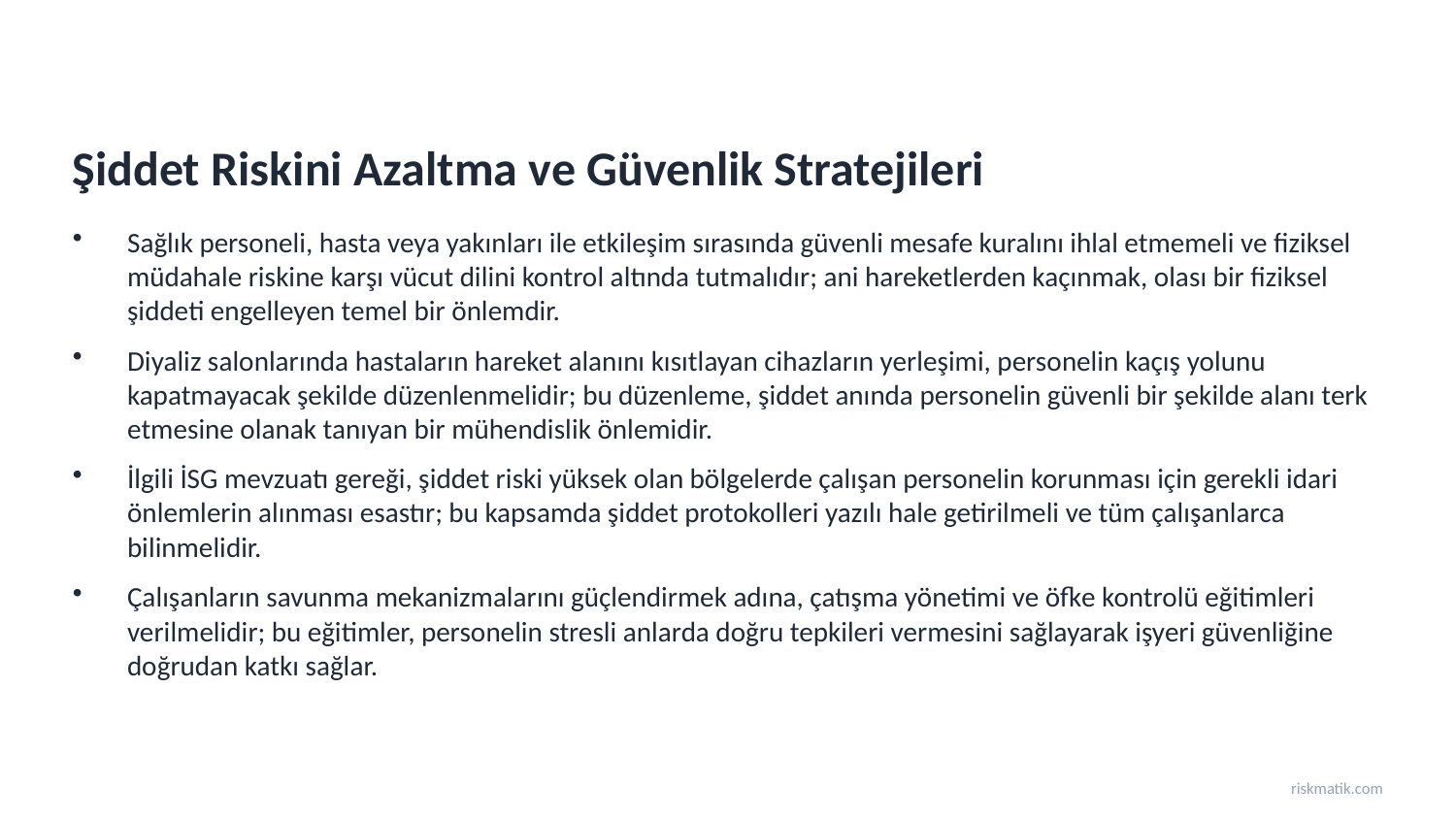

Şiddet Riskini Azaltma ve Güvenlik Stratejileri
Sağlık personeli, hasta veya yakınları ile etkileşim sırasında güvenli mesafe kuralını ihlal etmemeli ve fiziksel müdahale riskine karşı vücut dilini kontrol altında tutmalıdır; ani hareketlerden kaçınmak, olası bir fiziksel şiddeti engelleyen temel bir önlemdir.
Diyaliz salonlarında hastaların hareket alanını kısıtlayan cihazların yerleşimi, personelin kaçış yolunu kapatmayacak şekilde düzenlenmelidir; bu düzenleme, şiddet anında personelin güvenli bir şekilde alanı terk etmesine olanak tanıyan bir mühendislik önlemidir.
İlgili İSG mevzuatı gereği, şiddet riski yüksek olan bölgelerde çalışan personelin korunması için gerekli idari önlemlerin alınması esastır; bu kapsamda şiddet protokolleri yazılı hale getirilmeli ve tüm çalışanlarca bilinmelidir.
Çalışanların savunma mekanizmalarını güçlendirmek adına, çatışma yönetimi ve öfke kontrolü eğitimleri verilmelidir; bu eğitimler, personelin stresli anlarda doğru tepkileri vermesini sağlayarak işyeri güvenliğine doğrudan katkı sağlar.
riskmatik.com